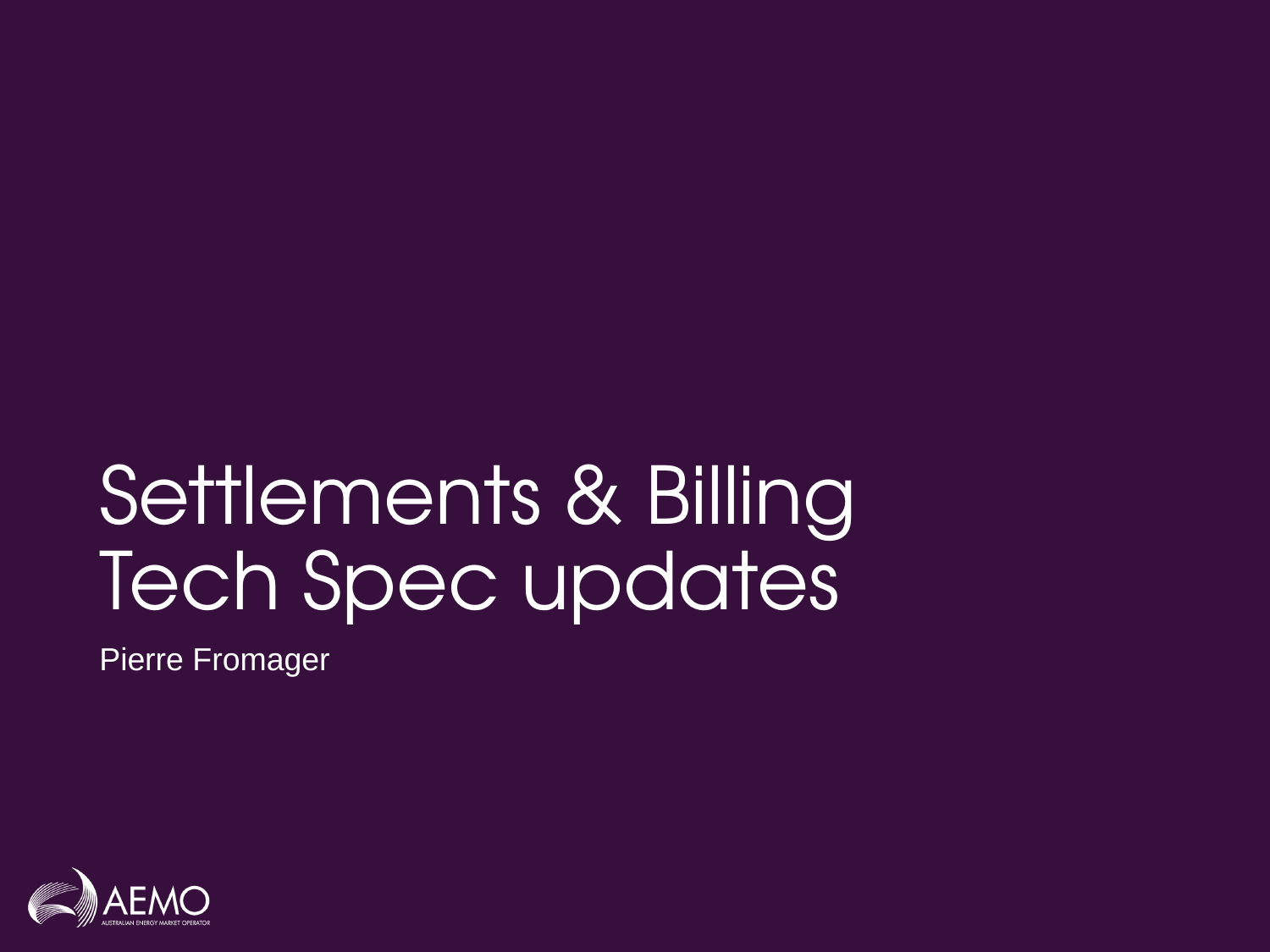

# Settlements & Billing Tech Spec updates
Pierre Fromager